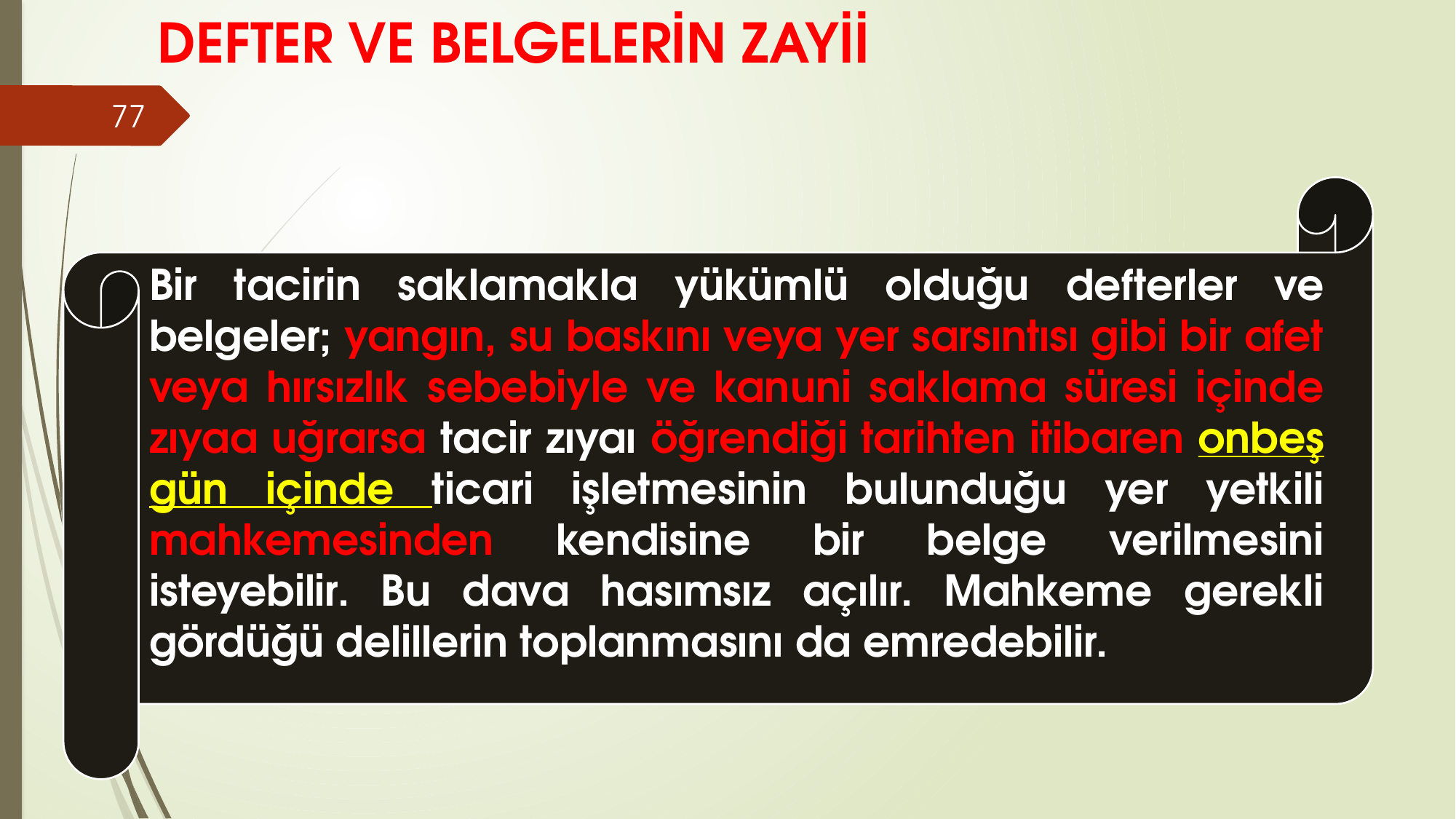

# DEFTER VE BELGELERİN ZAYİİ
77
Bir tacirin saklamakla yükümlü olduğu defterler ve belgeler; yangın, su baskını veya yer sarsıntısı gibi bir afet veya hırsızlık sebebiyle ve kanuni saklama süresi içinde zıyaa uğrarsa tacir zıyaı öğrendiği tarihten itibaren onbeş gün içinde ticari işletmesinin bulunduğu yer yetkili mahkemesinden kendisine bir belge verilmesini isteyebilir. Bu dava hasımsız açılır. Mahkeme gerekli gördüğü delillerin toplanmasını da emredebilir.